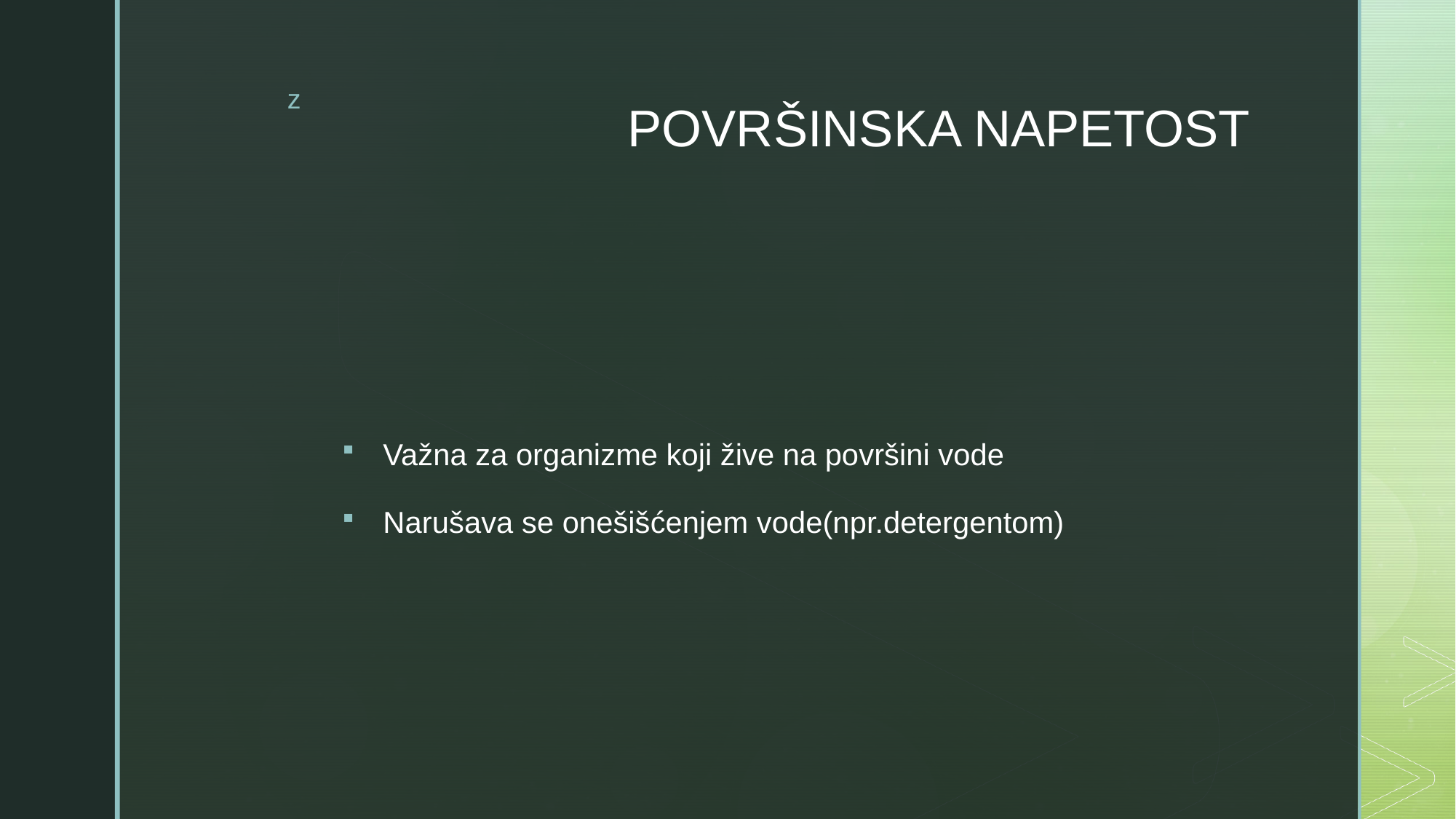

# POVRŠINSKA NAPETOST
Važna za organizme koji žive na površini vode
Narušava se onešišćenjem vode(npr.detergentom)